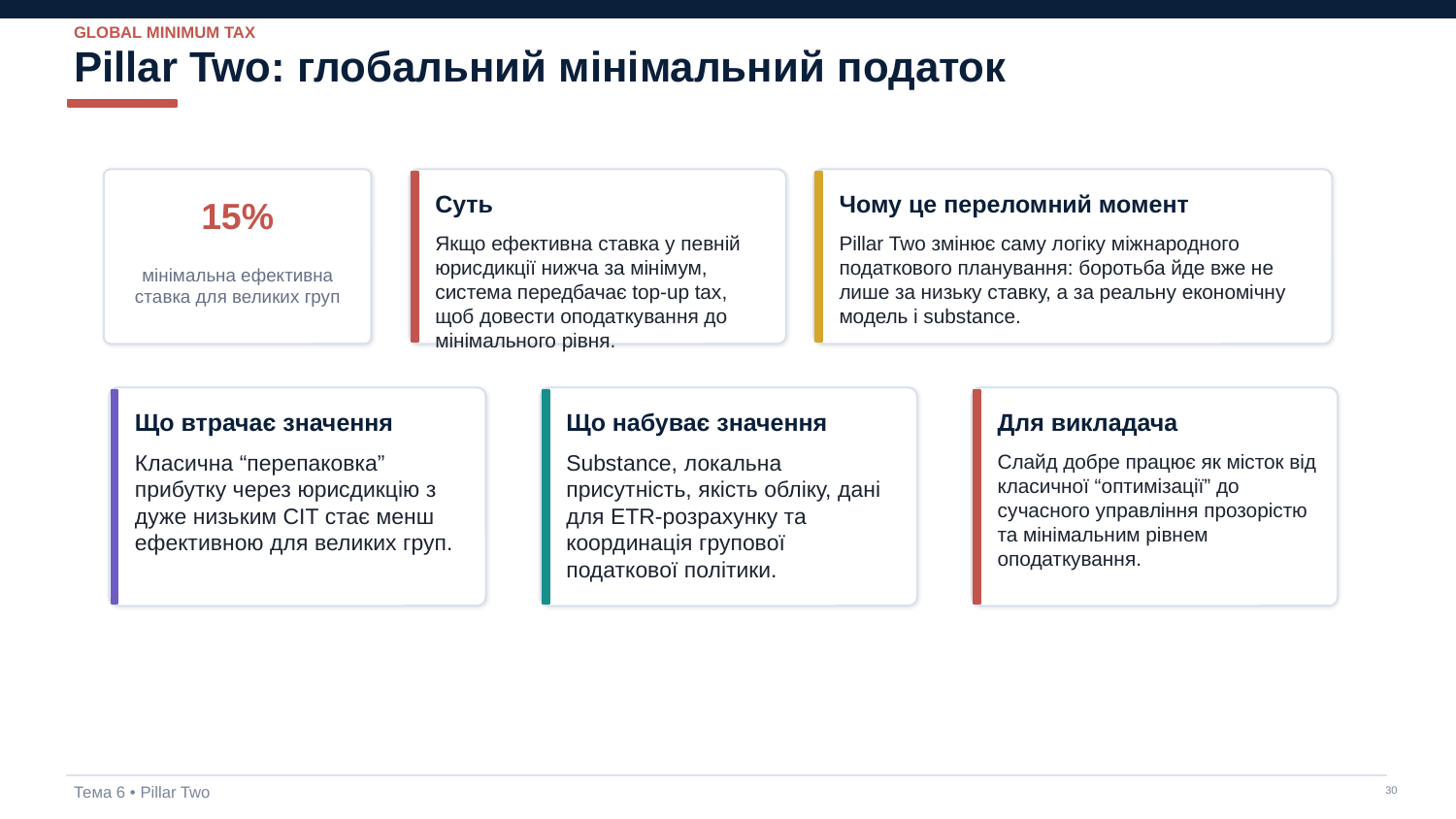

GLOBAL MINIMUM TAX
Pillar Two: глобальний мінімальний податок

Суть
Чому це переломний момент
15%
Якщо ефективна ставка у певній юрисдикції нижча за мінімум, система передбачає top-up tax, щоб довести оподаткування до мінімального рівня.
Pillar Two змінює саму логіку міжнародного податкового планування: боротьба йде вже не лише за низьку ставку, а за реальну економічну модель і substance.
мінімальна ефективна ставка для великих груп

Що втрачає значення
Що набуває значення
Для викладача
Класична “перепаковка” прибутку через юрисдикцію з дуже низьким CIT стає менш ефективною для великих груп.
Substance, локальна присутність, якість обліку, дані для ETR-розрахунку та координація групової податкової політики.
Слайд добре працює як місток від класичної “оптимізації” до сучасного управління прозорістю та мінімальним рівнем оподаткування.
Тема 6 • Pillar Two
30